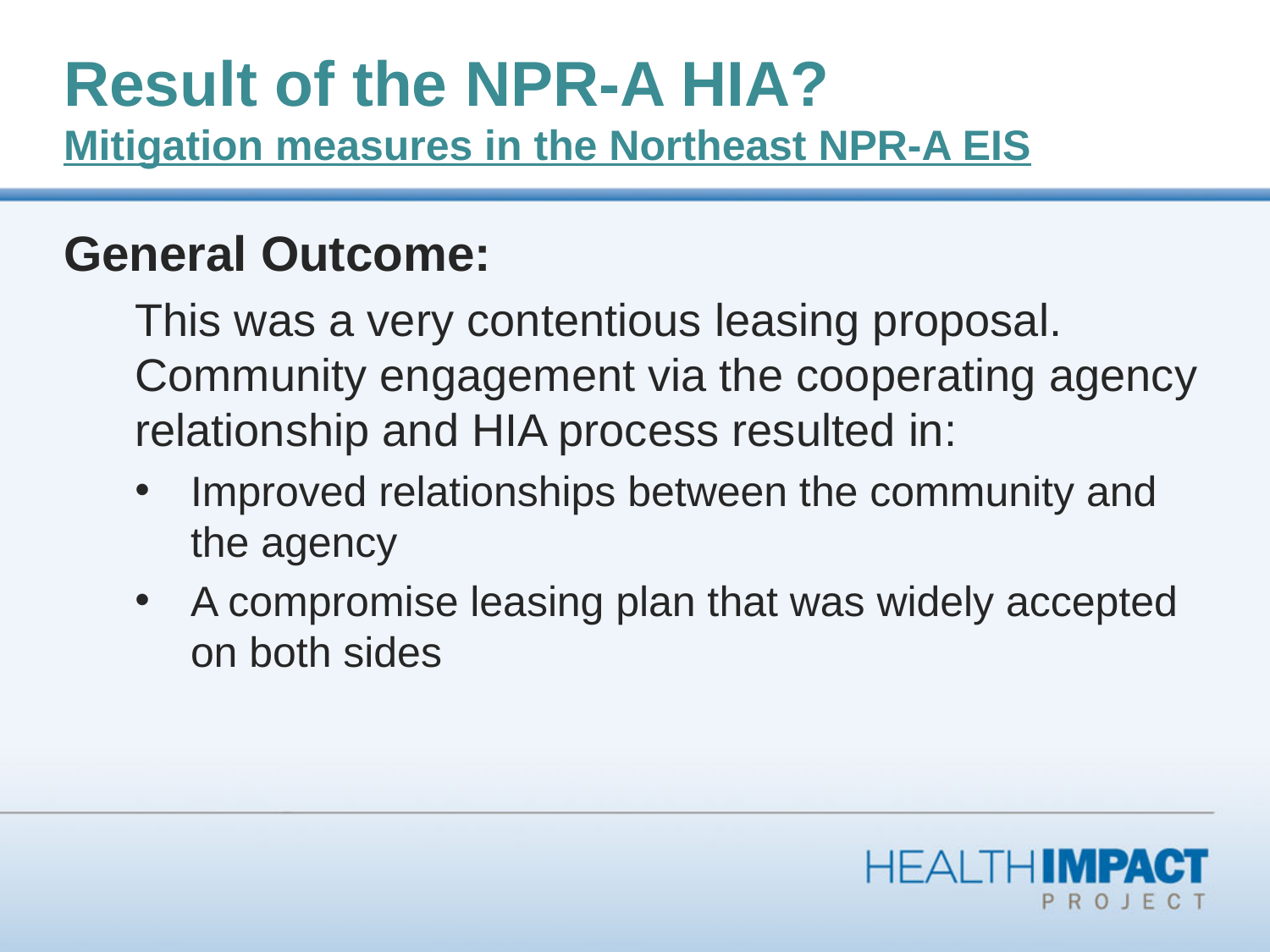

# Result of the NPR-A HIA? Mitigation measures in the Northeast NPR-A EIS
General Outcome:
This was a very contentious leasing proposal.  Community engagement via the cooperating agency relationship and HIA process resulted in:
Improved relationships between the community and the agency
A compromise leasing plan that was widely accepted on both sides